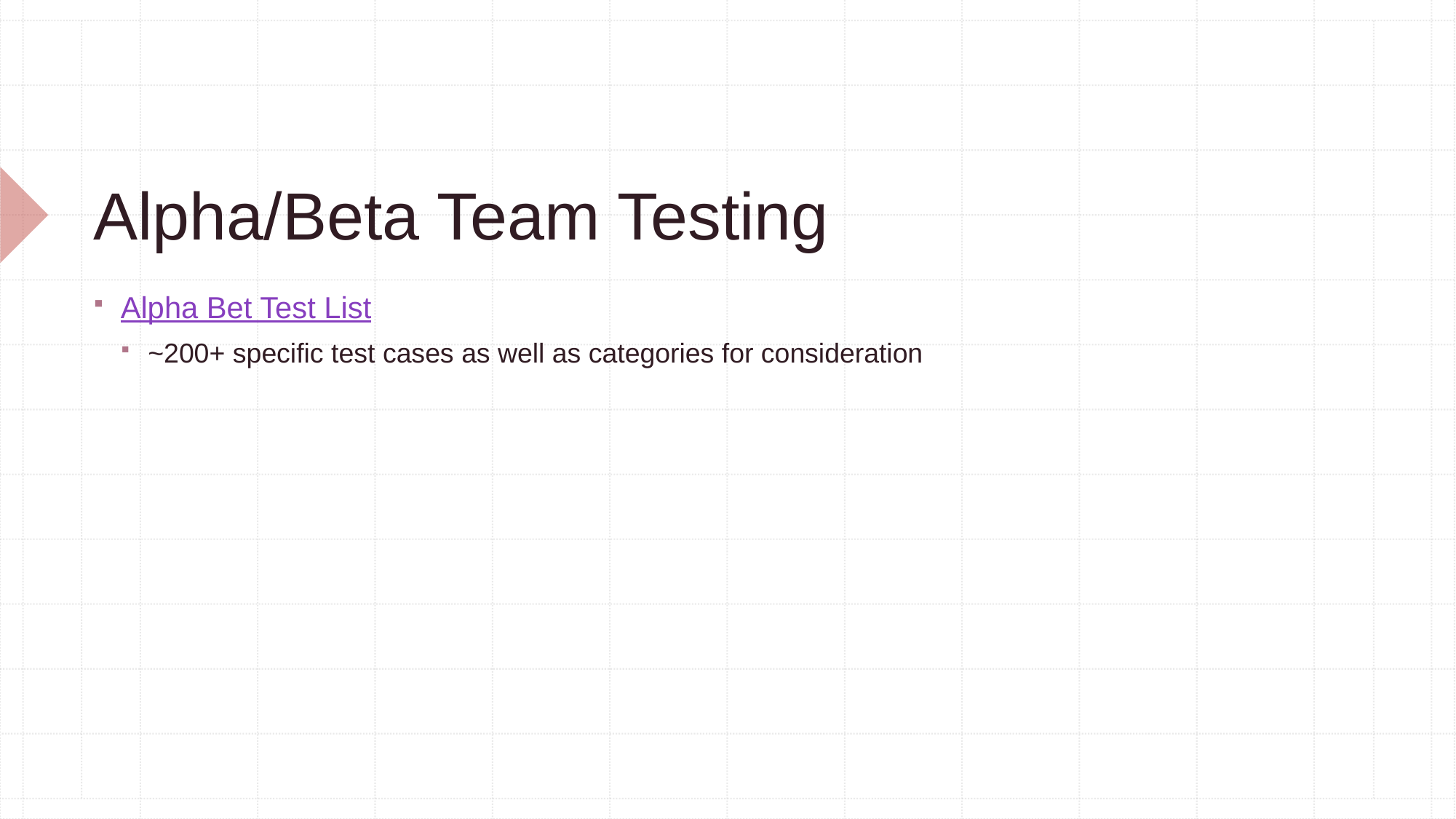

# Alpha/Beta Team Testing
Alpha Bet Test List
~200+ specific test cases as well as categories for consideration